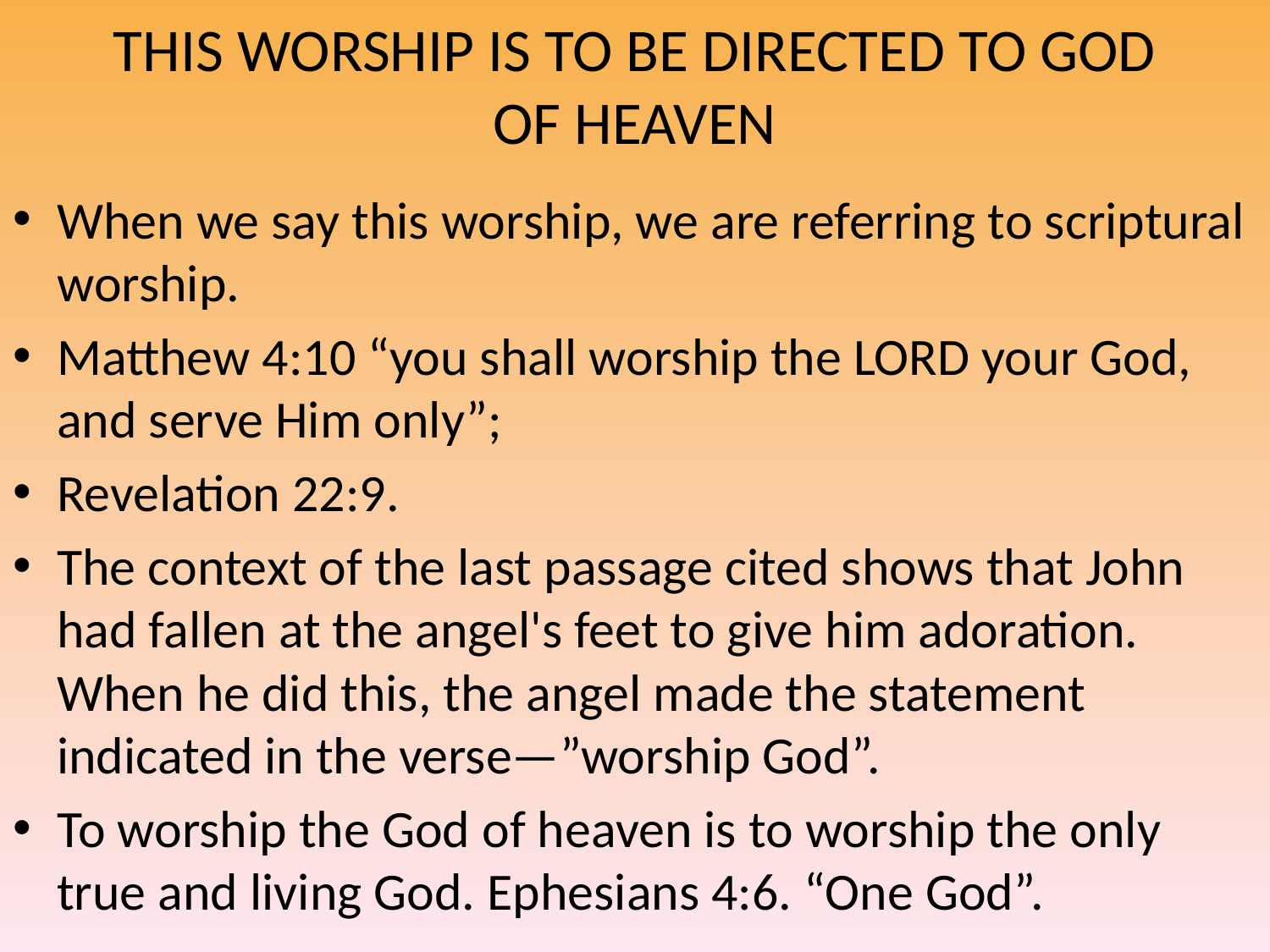

# THIS WORSHIP IS TO BE DIRECTED TO GOD OF HEAVEN
When we say this worship, we are referring to scriptural worship.
Matthew 4:10 “you shall worship the LORD your God, and serve Him only”;
Revelation 22:9.
The context of the last passage cited shows that John had fallen at the angel's feet to give him adoration. When he did this, the angel made the statement indicated in the verse—”worship God”.
To worship the God of heaven is to worship the only true and living God. Ephesians 4:6. “One God”.